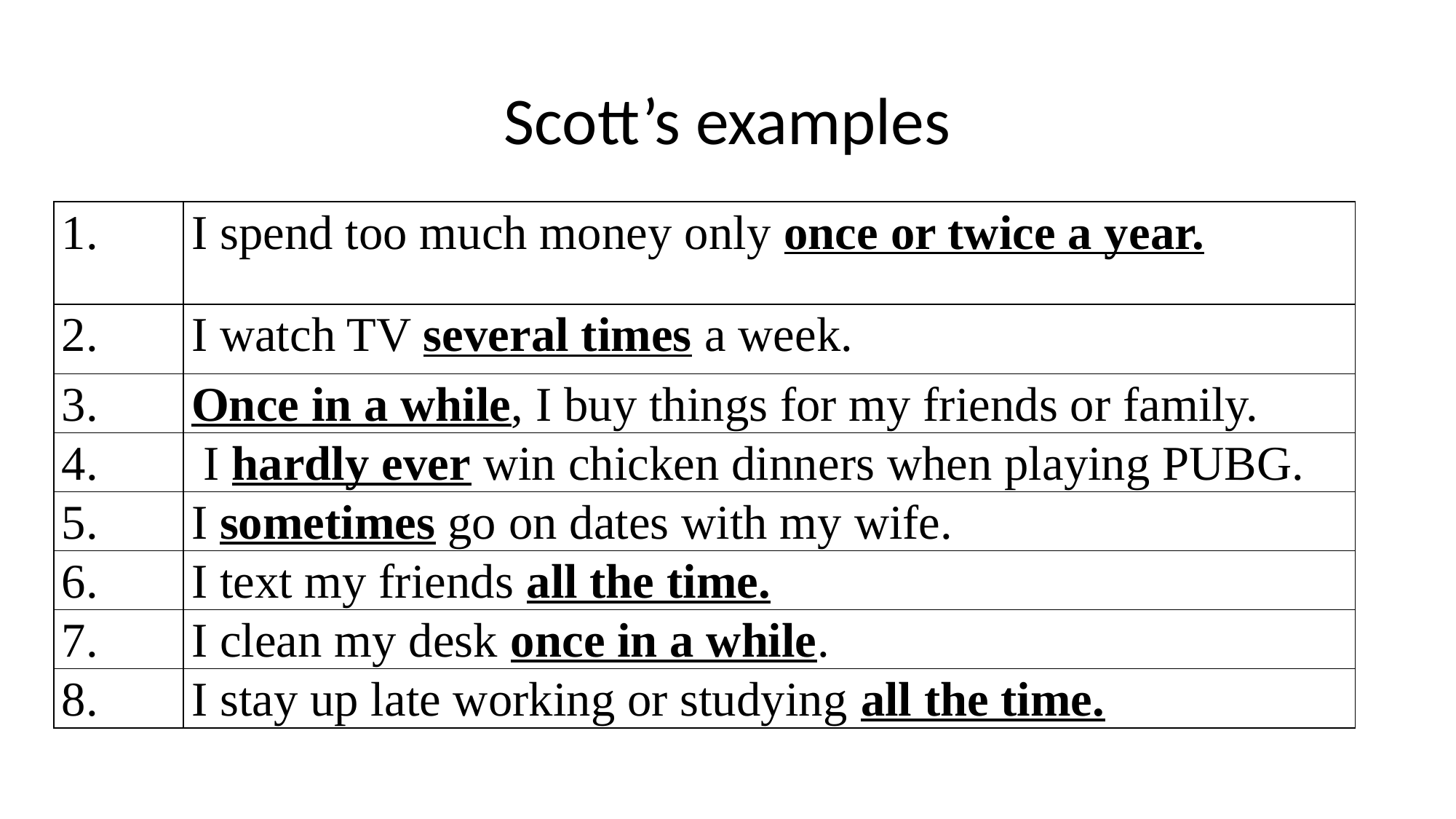

# Scott’s examples
| 1. | I spend too much money only once or twice a year. |
| --- | --- |
| 2. | I watch TV several times a week. |
| 3. | Once in a while, I buy things for my friends or family. |
| 4. | I hardly ever win chicken dinners when playing PUBG. |
| 5. | I sometimes go on dates with my wife. |
| 6. | I text my friends all the time. |
| 7. | I clean my desk once in a while. |
| 8. | I stay up late working or studying all the time. |